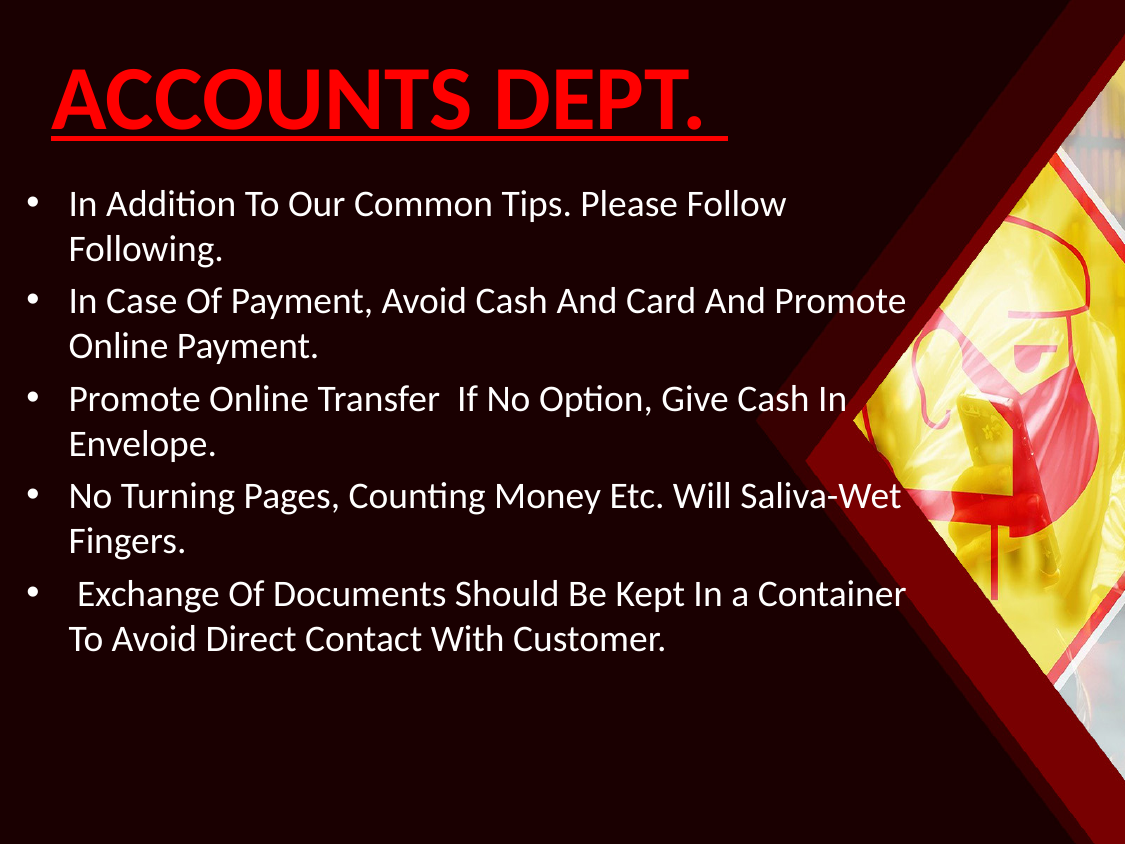

# ACCOUNTS DEPT.
In Addition To Our Common Tips. Please Follow Following.
In Case Of Payment, Avoid Cash And Card And Promote Online Payment.
Promote Online Transfer  If No Option, Give Cash In Envelope.
No Turning Pages, Counting Money Etc. Will Saliva-Wet Fingers.
 Exchange Of Documents Should Be Kept In a Container To Avoid Direct Contact With Customer.